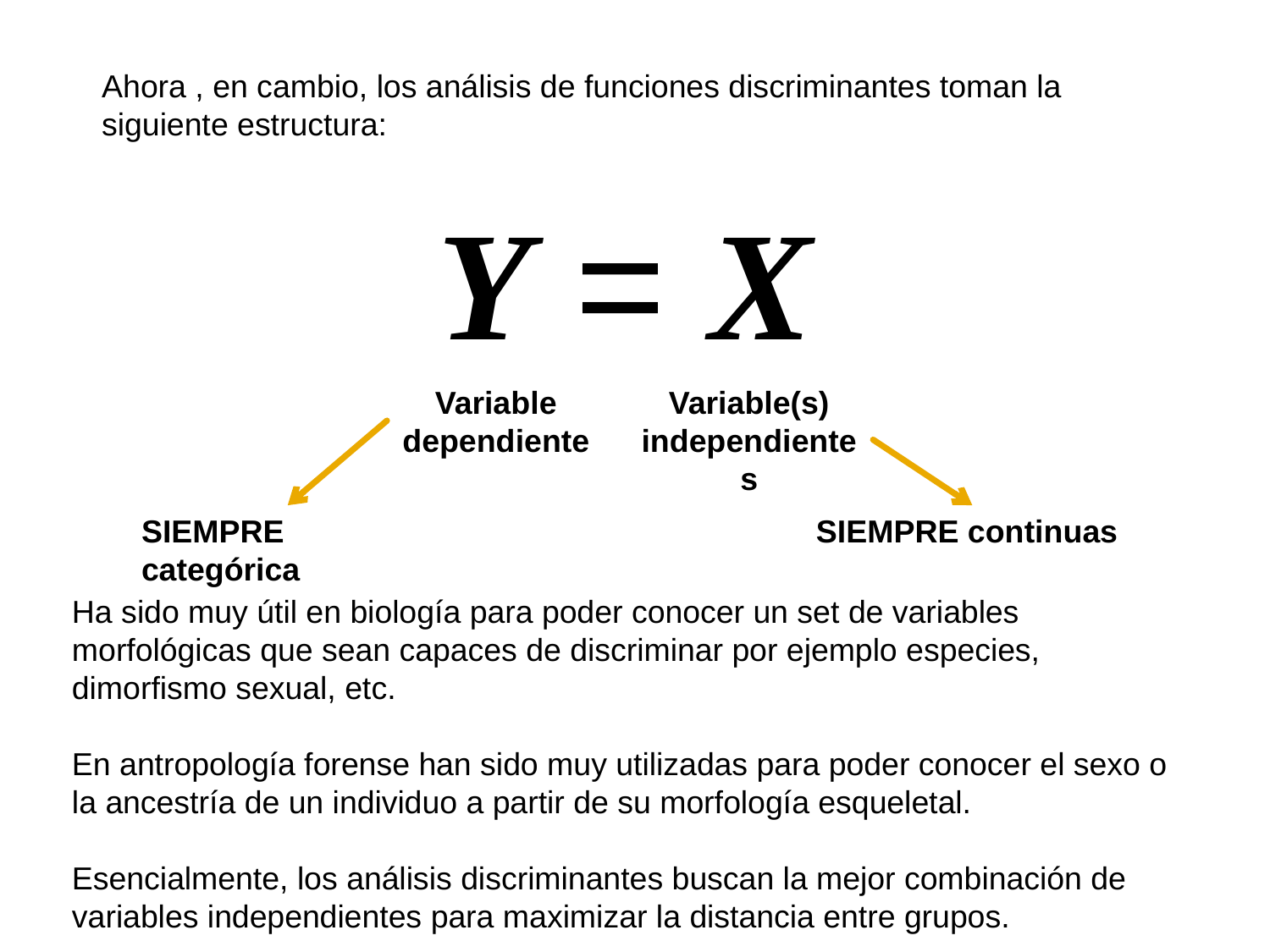

Ahora , en cambio, los análisis de funciones discriminantes toman la siguiente estructura:
Y = X
Variable dependiente
Variable(s) independientes
SIEMPRE categórica
SIEMPRE continuas
Ha sido muy útil en biología para poder conocer un set de variables morfológicas que sean capaces de discriminar por ejemplo especies, dimorfismo sexual, etc.

En antropología forense han sido muy utilizadas para poder conocer el sexo o la ancestría de un individuo a partir de su morfología esqueletal.

Esencialmente, los análisis discriminantes buscan la mejor combinación de variables independientes para maximizar la distancia entre grupos.